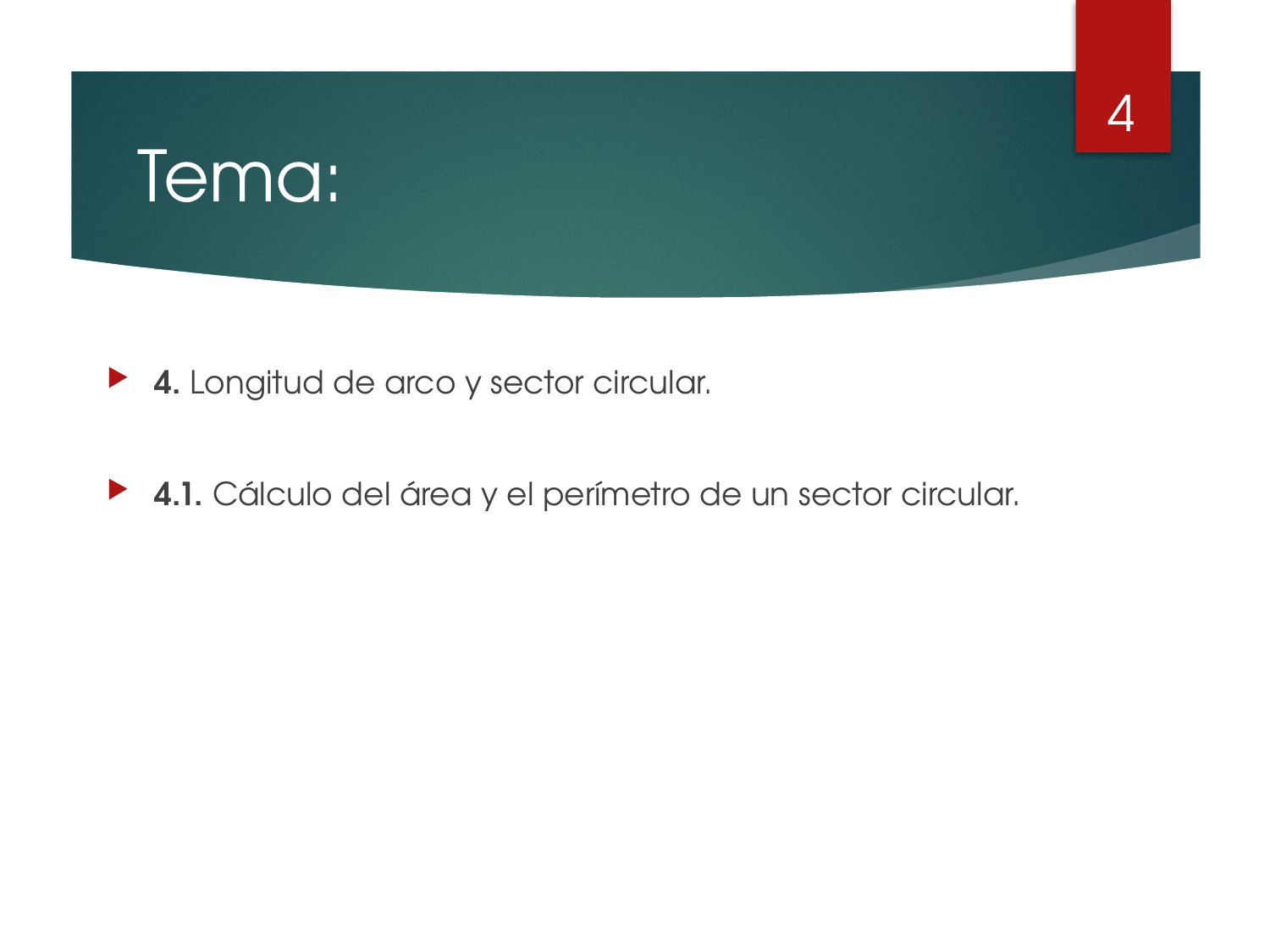

4
# Tema:
4. Longitud de arco y sector circular.

4.1. Cálculo del área y el perímetro de un sector circular.